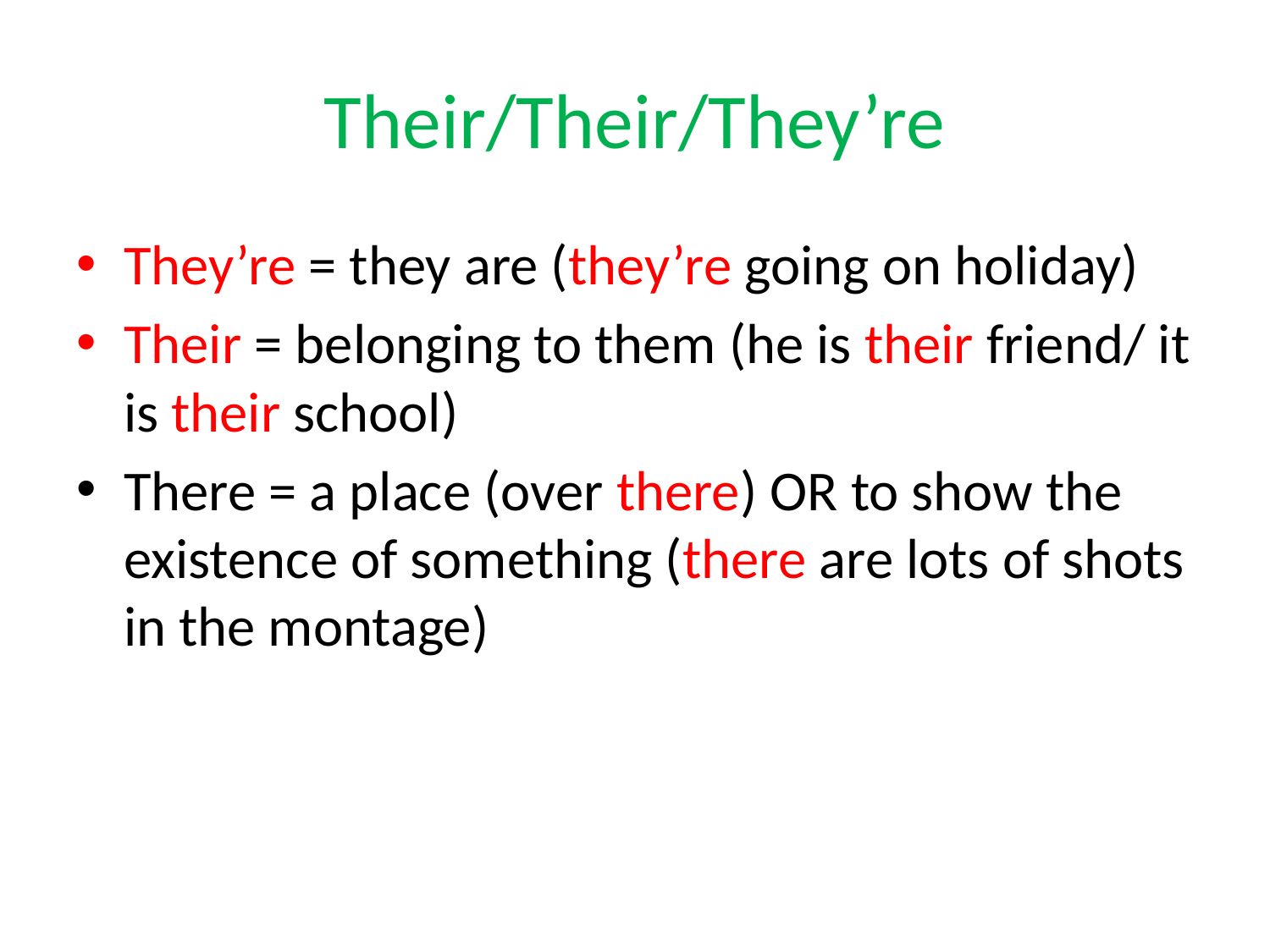

# Their/Their/They’re
They’re = they are (they’re going on holiday)
Their = belonging to them (he is their friend/ it is their school)
There = a place (over there) OR to show the existence of something (there are lots of shots in the montage)